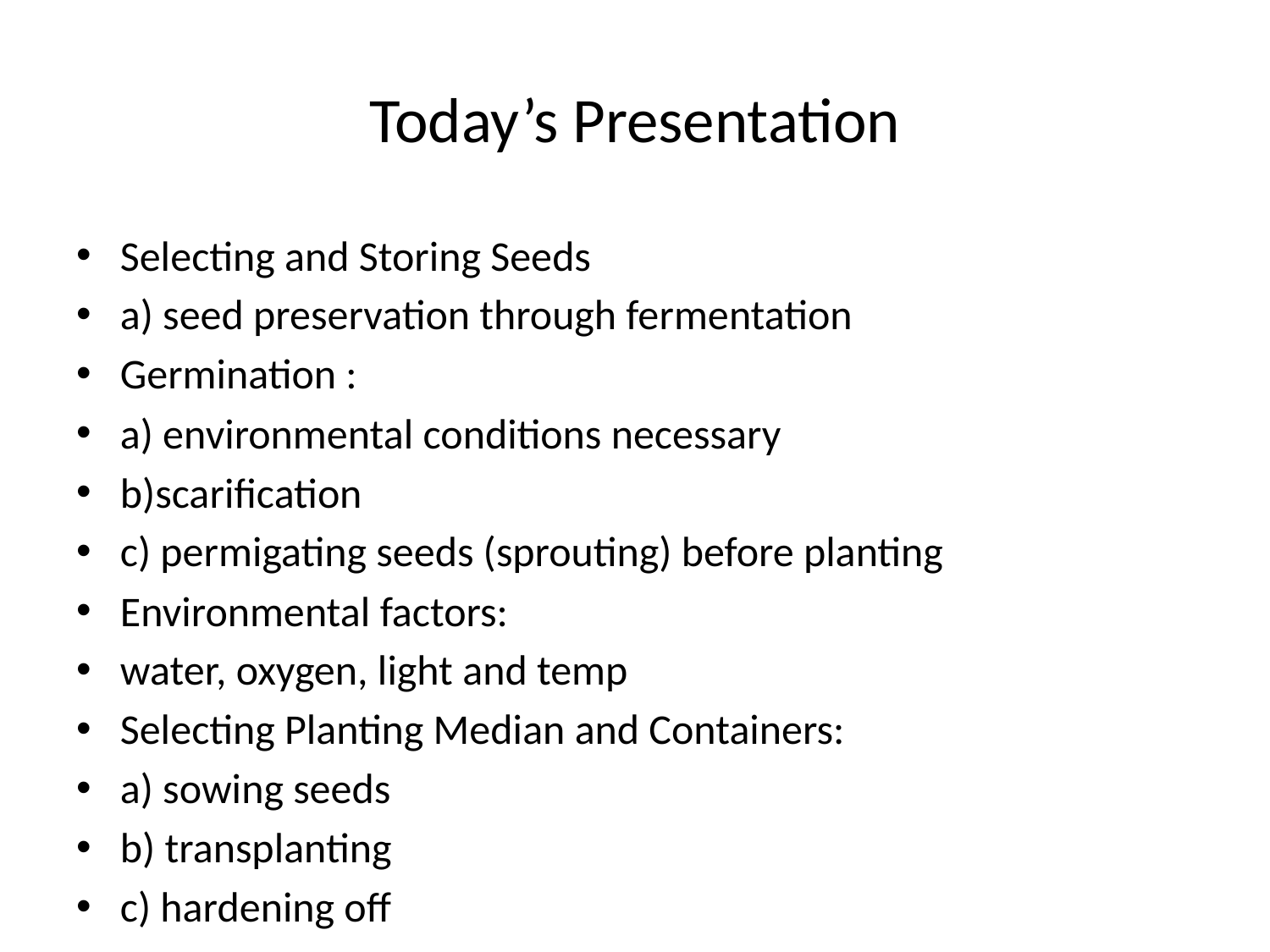

# Today’s Presentation
Selecting and Storing Seeds
a) seed preservation through fermentation
Germination :
a) environmental conditions necessary
b)scarification
c) permigating seeds (sprouting) before planting
Environmental factors:
water, oxygen, light and temp
Selecting Planting Median and Containers:
a) sowing seeds
b) transplanting
c) hardening off